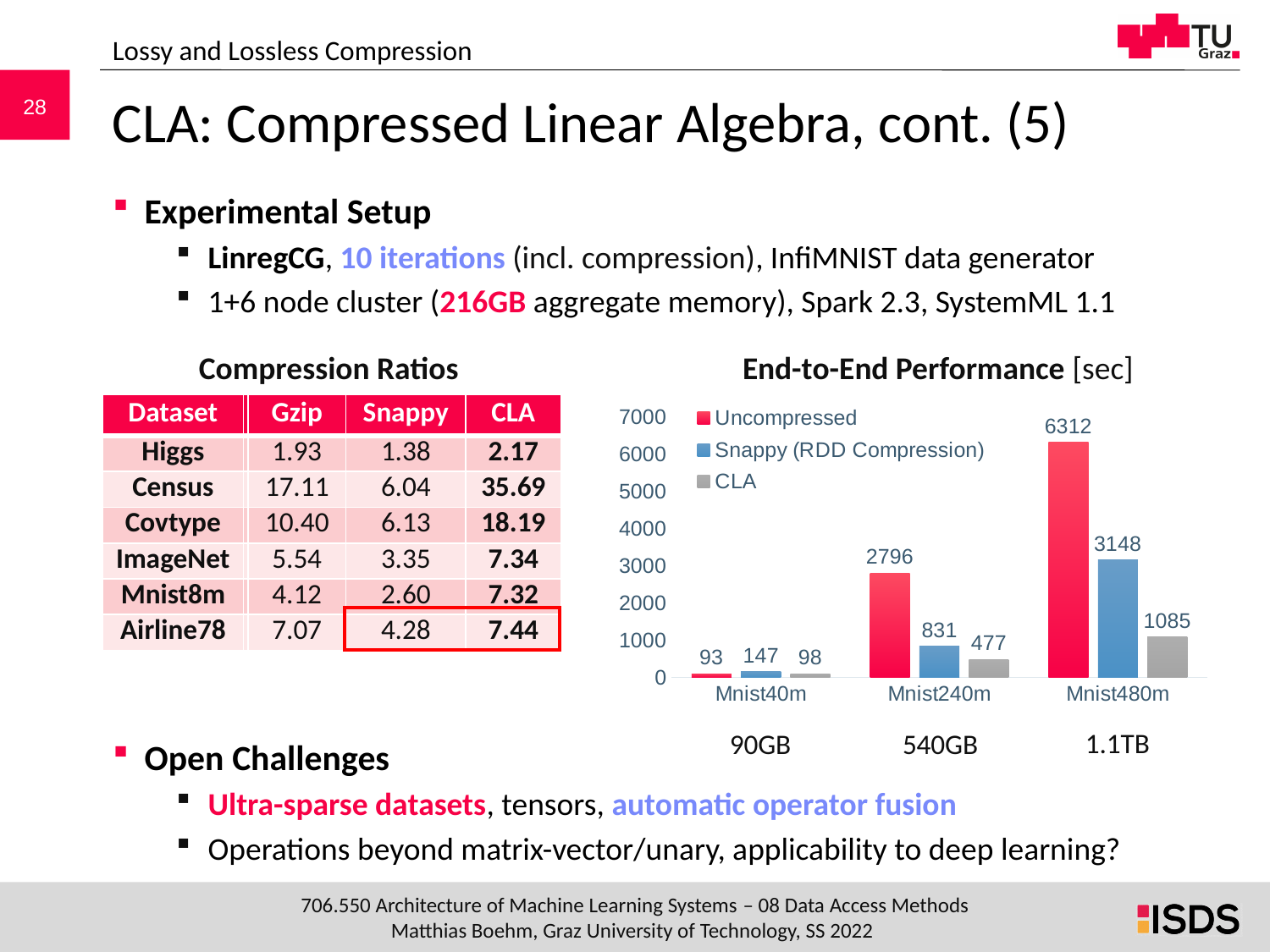

Lossy and Lossless Compression

# CLA: Compressed Linear Algebra, cont. (5)
Experimental Setup
LinregCG, 10 iterations (incl. compression), InfiMNIST data generator
1+6 node cluster (216GB aggregate memory), Spark 2.3, SystemML 1.1

Open Challenges
Ultra-sparse datasets, tensors, automatic operator fusion
Operations beyond matrix-vector/unary, applicability to deep learning?

Compression Ratios
End-to-End Performance [sec]

### Chart

| Category | Uncompressed | Snappy (RDD Compression) | CLA |
|---|---|---|---|
| Mnist40m | 93.0 | 147.0 | 98.0 |
| Mnist240m | 2796.0 | 831.0 | 477.0 |
| Mnist480m | 6312.0 | 3148.0 | 1085.0 |
1.1TB
90GB
540GB
| Dataset |  | Gzip | Snappy | CLA |
| --- | --- | --- | --- | --- |
| Higgs |  | 1.93 | 1.38 | 2.17 |
| Census |  | 17.11 | 6.04 | 35.69 |
| Covtype |  | 10.40 | 6.13 | 18.19 |
| ImageNet |  | 5.54 | 3.35 | 7.34 |
| Mnist8m |  | 4.12 | 2.60 | 7.32 |
| Airline78 |  | 7.07 | 4.28 | 7.44 |